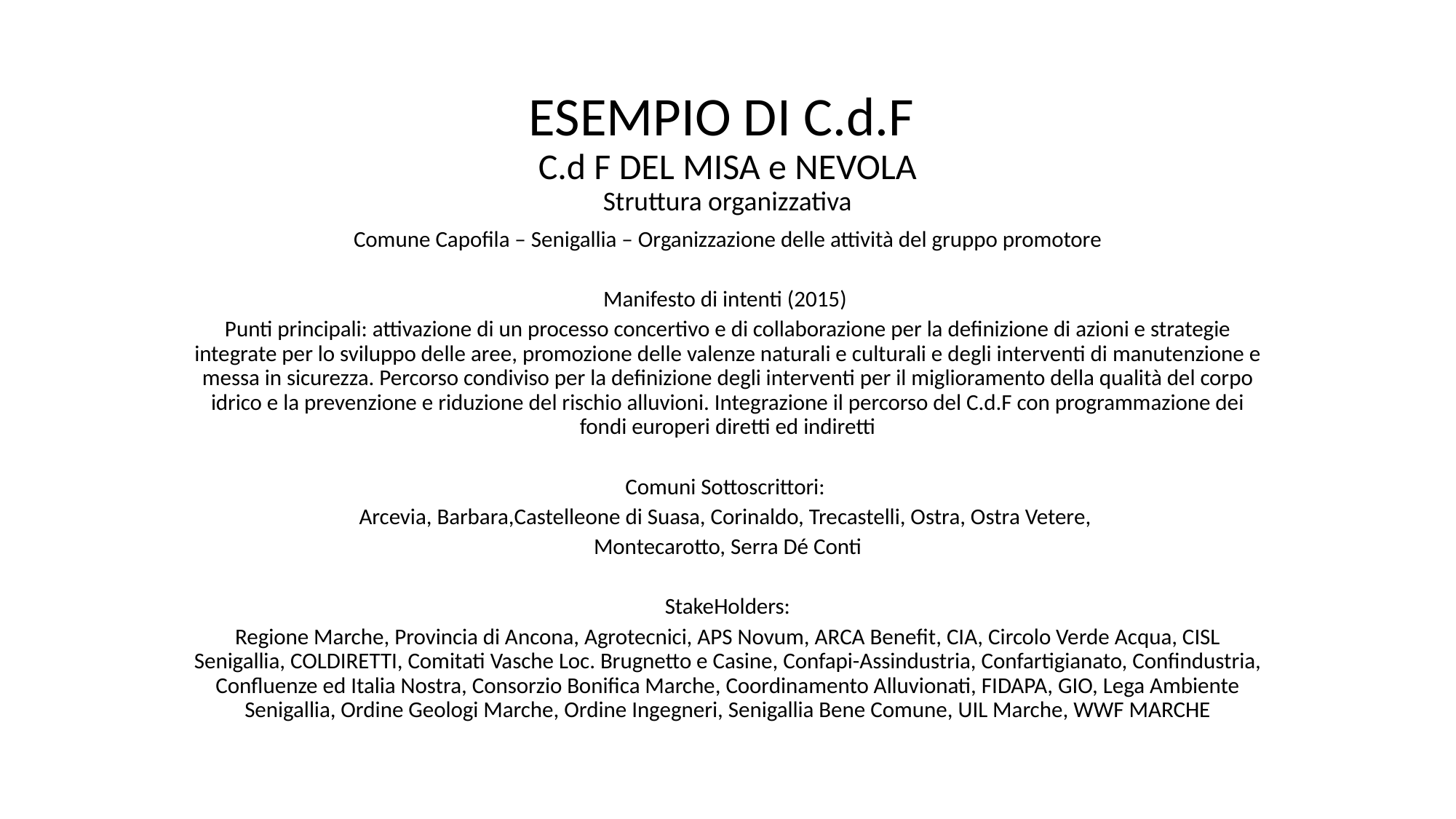

# ESEMPIO DI C.d.F C.d F DEL MISA e NEVOLA Struttura organizzativa
Comune Capofila – Senigallia – Organizzazione delle attività del gruppo promotore

Manifesto di intenti (2015)
Punti principali: attivazione di un processo concertivo e di collaborazione per la definizione di azioni e strategie integrate per lo sviluppo delle aree, promozione delle valenze naturali e culturali e degli interventi di manutenzione e messa in sicurezza. Percorso condiviso per la definizione degli interventi per il miglioramento della qualità del corpo idrico e la prevenzione e riduzione del rischio alluvioni. Integrazione il percorso del C.d.F con programmazione dei fondi europeri diretti ed indiretti

Comuni Sottoscrittori:
Arcevia, Barbara,Castelleone di Suasa, Corinaldo, Trecastelli, Ostra, Ostra Vetere,
Montecarotto, Serra Dé Conti

StakeHolders:
Regione Marche, Provincia di Ancona, Agrotecnici, APS Novum, ARCA Benefit, CIA, Circolo Verde Acqua, CISL Senigallia, COLDIRETTI, Comitati Vasche Loc. Brugnetto e Casine, Confapi-Assindustria, Confartigianato, Confindustria, Confluenze ed Italia Nostra, Consorzio Bonifica Marche, Coordinamento Alluvionati, FIDAPA, GIO, Lega Ambiente Senigallia, Ordine Geologi Marche, Ordine Ingegneri, Senigallia Bene Comune, UIL Marche, WWF MARCHE